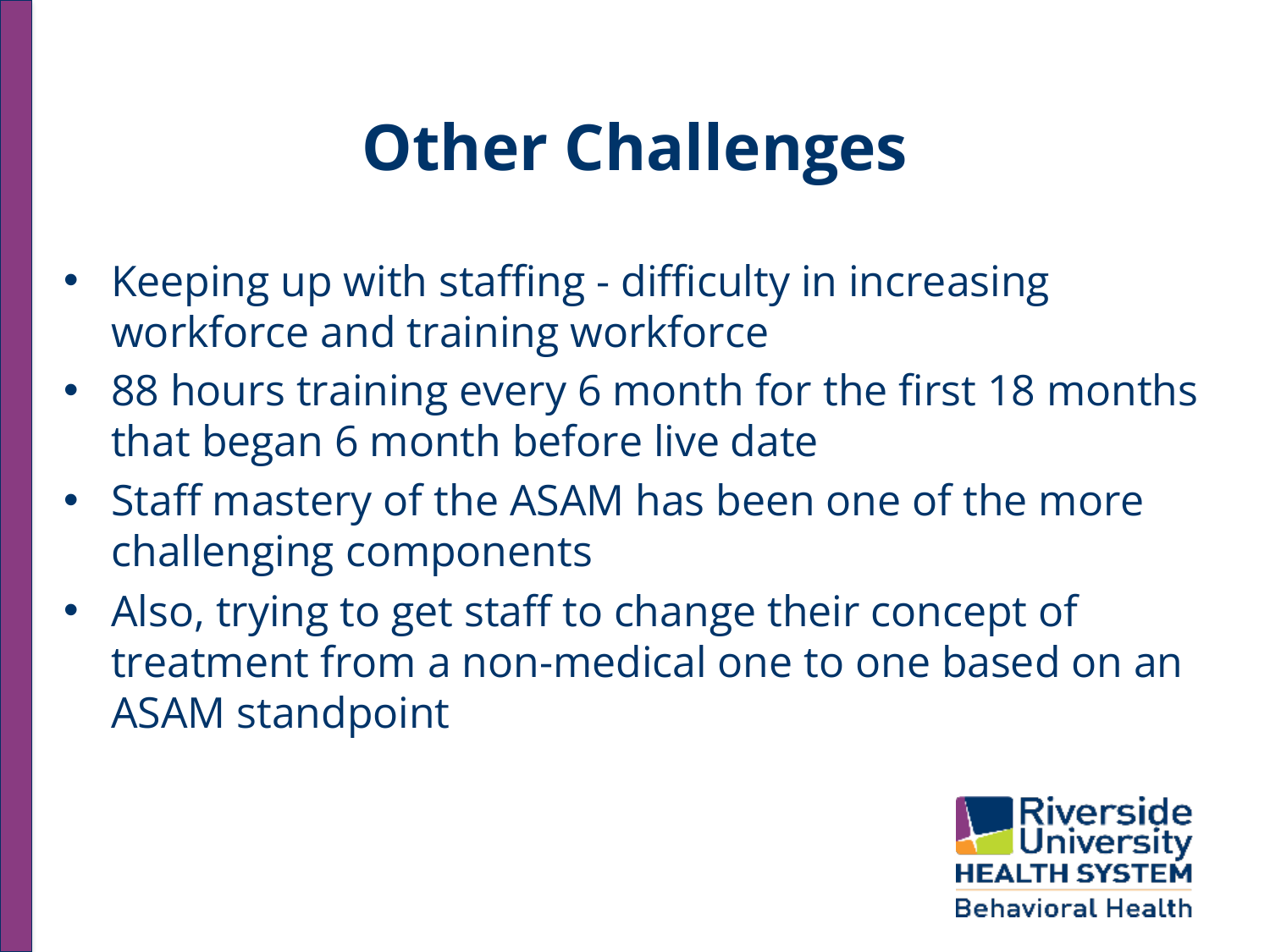

# Other Challenges
Keeping up with staffing - difficulty in increasing workforce and training workforce
88 hours training every 6 month for the first 18 months that began 6 month before live date
Staff mastery of the ASAM has been one of the more challenging components
Also, trying to get staff to change their concept of treatment from a non-medical one to one based on an ASAM standpoint